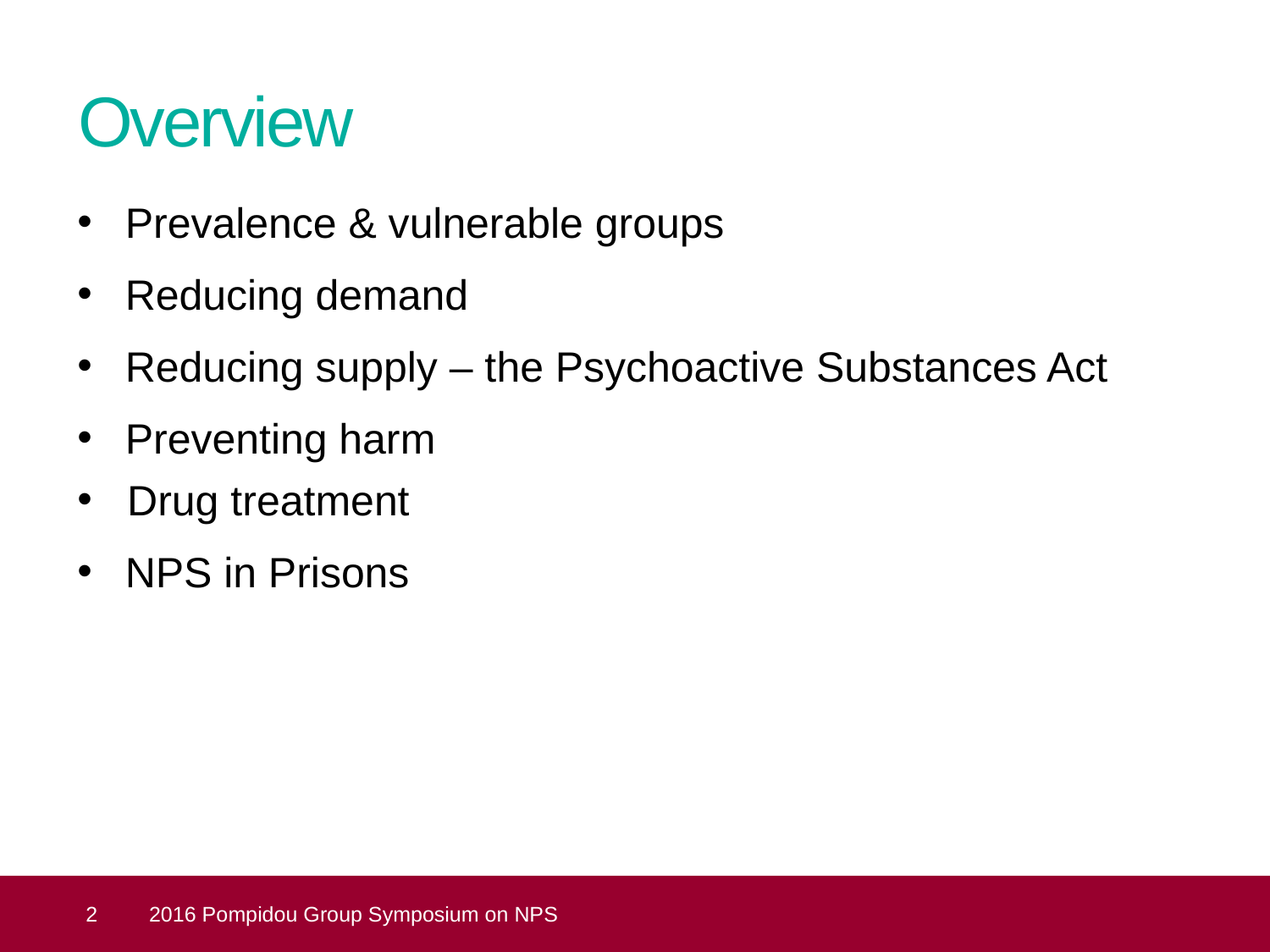

# Overview
Prevalence & vulnerable groups
Reducing demand
Reducing supply – the Psychoactive Substances Act
Preventing harm
Drug treatment
NPS in Prisons
  2
2016 Pompidou Group Symposium on NPS